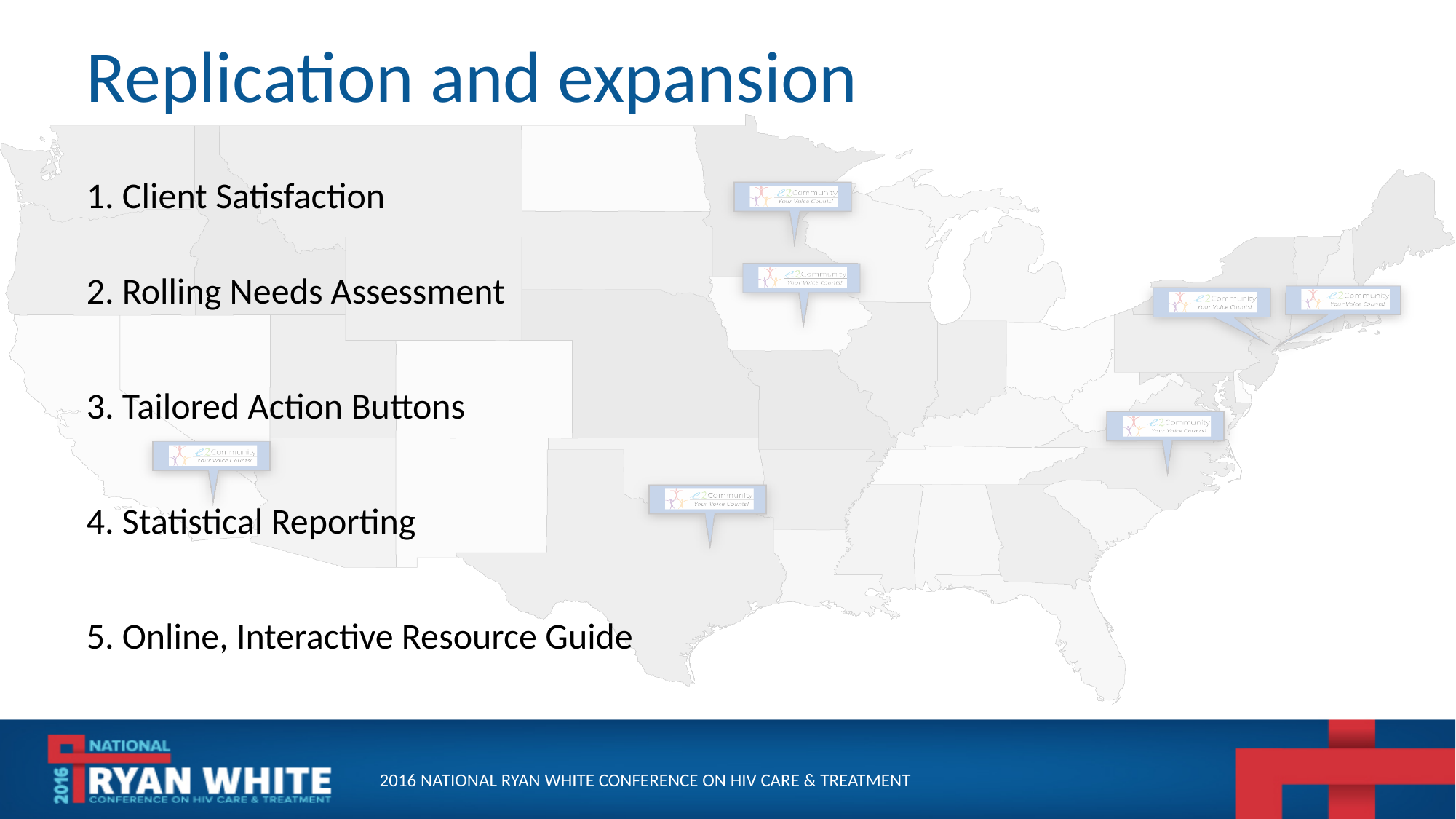

# Replication and expansion
 Client Satisfaction

 Rolling Needs Assessment

 Tailored Action Buttons

 Statistical Reporting

 Online, Interactive Resource Guide